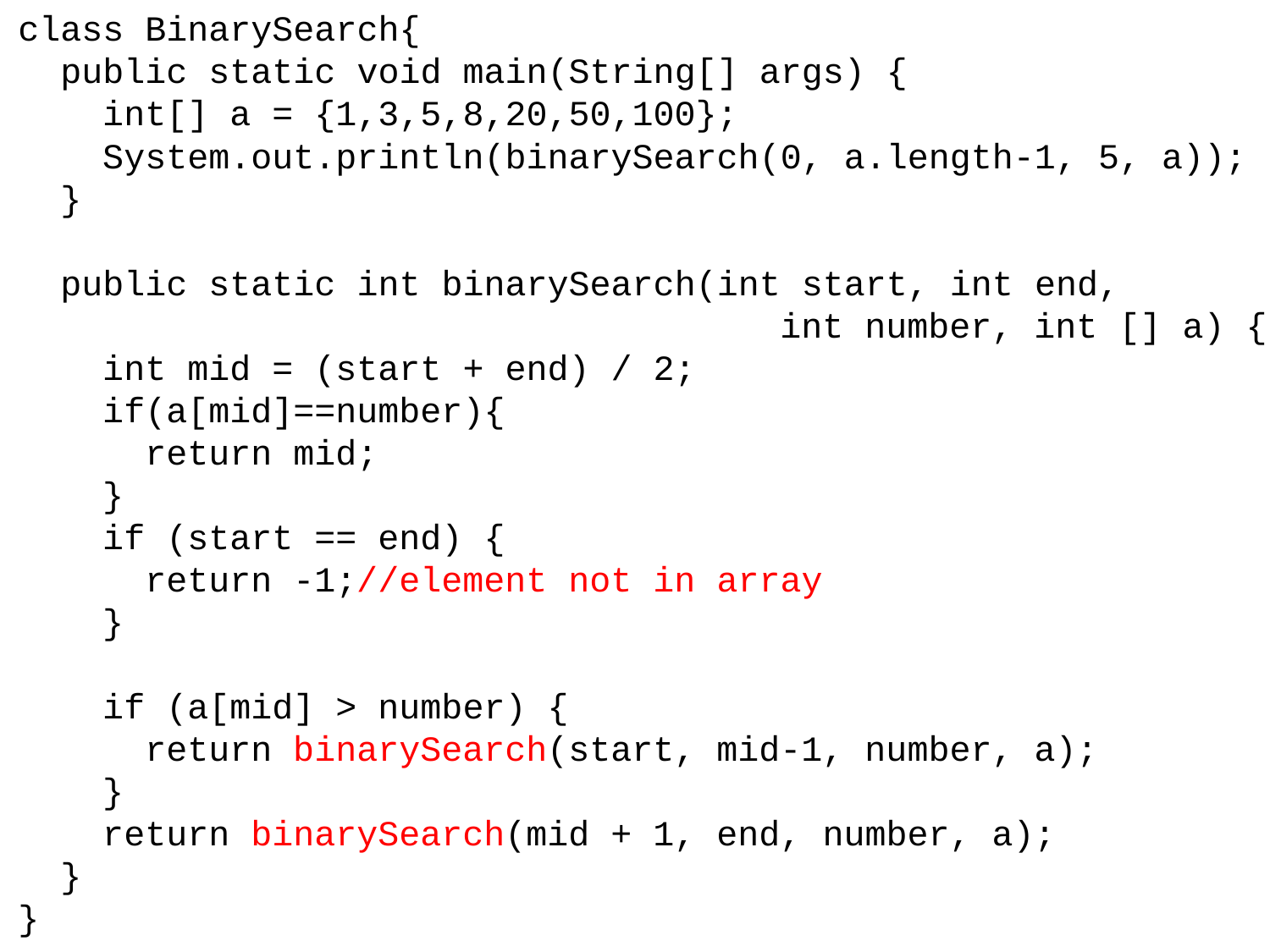

class BinarySearch{
  public static void main(String[] args) {
    int[] a = {1,3,5,8,20,50,100};
    System.out.println(binarySearch(0, a.length-1, 5, a));
  }

  public static int binarySearch(int start, int end,
                                    int number, int [] a) {
    int mid = (start + end) / 2;
    if(a[mid]==number){
      return mid;
    }
    if (start == end) {
      return -1;//element not in array
    }

    if (a[mid] > number) {
      return binarySearch(start, mid-1, number, a);
    }
    return binarySearch(mid + 1, end, number, a);
  }
}